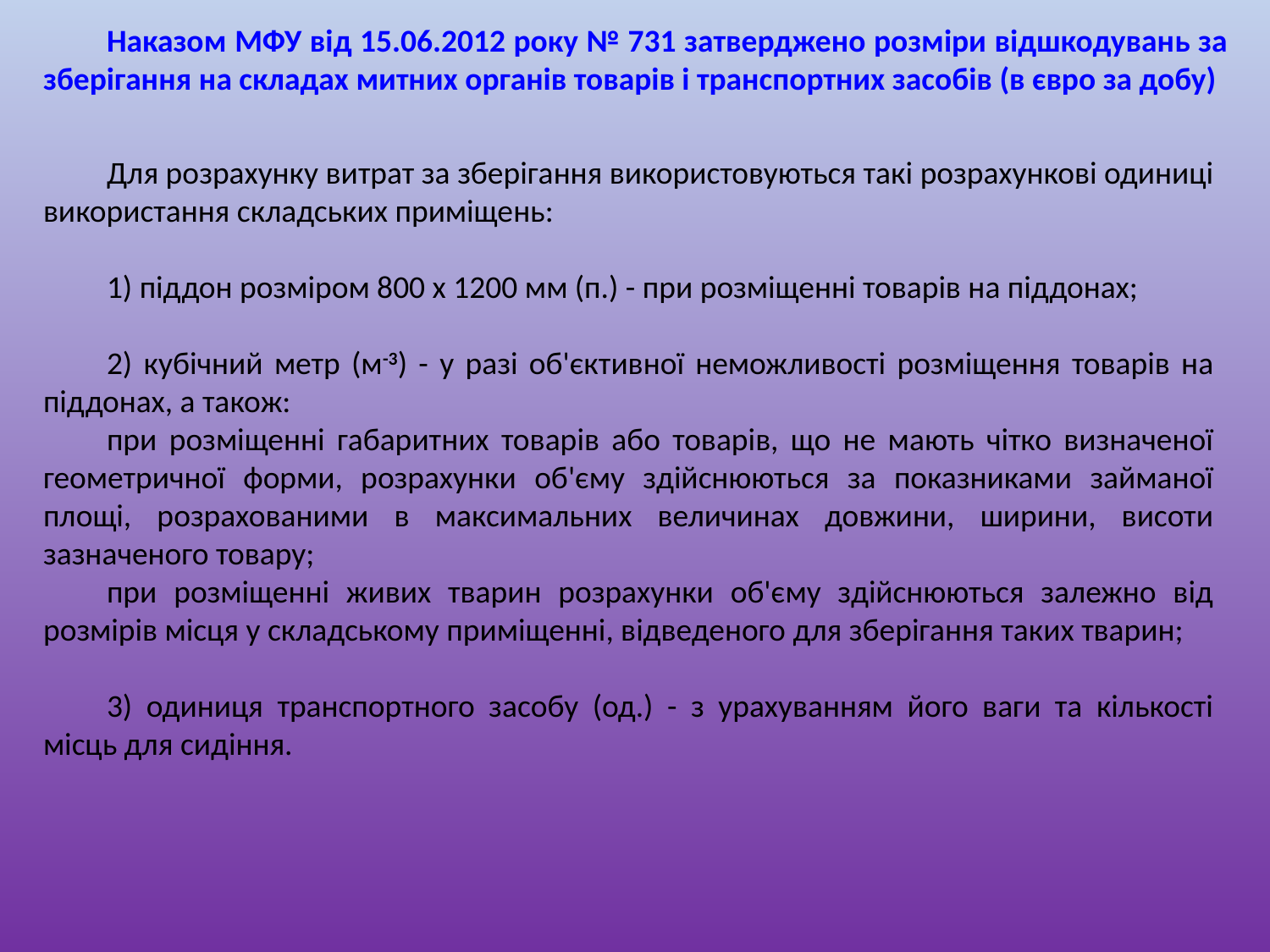

Наказом МФУ від 15.06.2012 року № 731 затверджено розміри відшкодувань за зберігання на складах митних органів товарів і транспортних засобів (в євро за добу)
Для розрахунку витрат за зберігання використовуються такі розрахункові одиниці використання складських приміщень:

1) піддон розміром 800 х 1200 мм (п.) - при розміщенні товарів на піддонах;

2) кубічний метр (м-3) - у разі об'єктивної неможливості розміщення товарів на піддонах, а також:
при розміщенні габаритних товарів або товарів, що не мають чітко визначеної геометричної форми, розрахунки об'єму здійснюються за показниками займаної площі, розрахованими в максимальних величинах довжини, ширини, висоти зазначеного товару;
при розміщенні живих тварин розрахунки об'єму здійснюються залежно від розмірів місця у складському приміщенні, відведеного для зберігання таких тварин;

3) одиниця транспортного засобу (од.) - з урахуванням його ваги та кількості місць для сидіння.